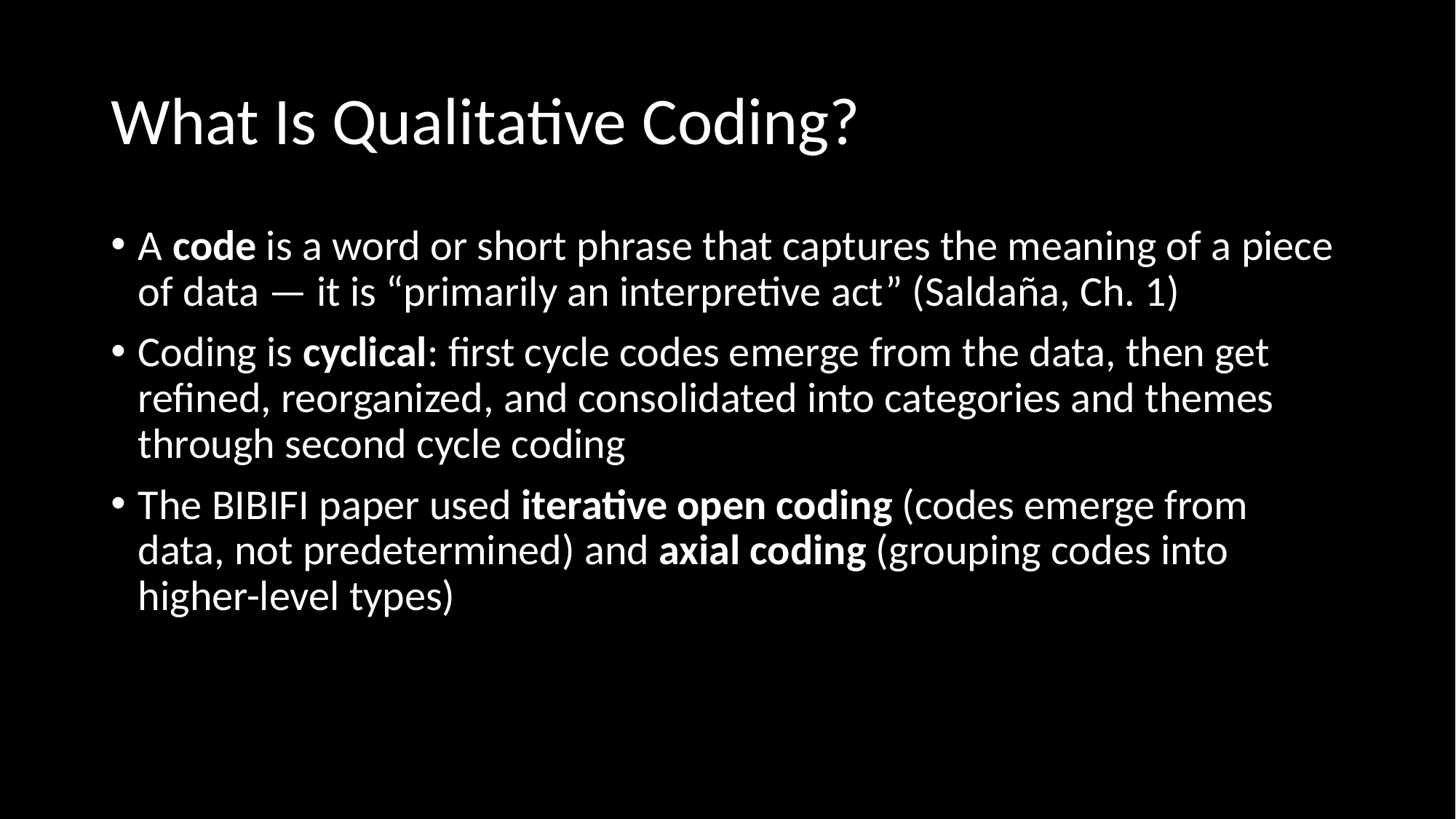

# What Is Qualitative Coding?
A code is a word or short phrase that captures the meaning of a piece of data — it is “primarily an interpretive act” (Saldaña, Ch. 1)
Coding is cyclical: first cycle codes emerge from the data, then get refined, reorganized, and consolidated into categories and themes through second cycle coding
The BIBIFI paper used iterative open coding (codes emerge from data, not predetermined) and axial coding (grouping codes into higher-level types)